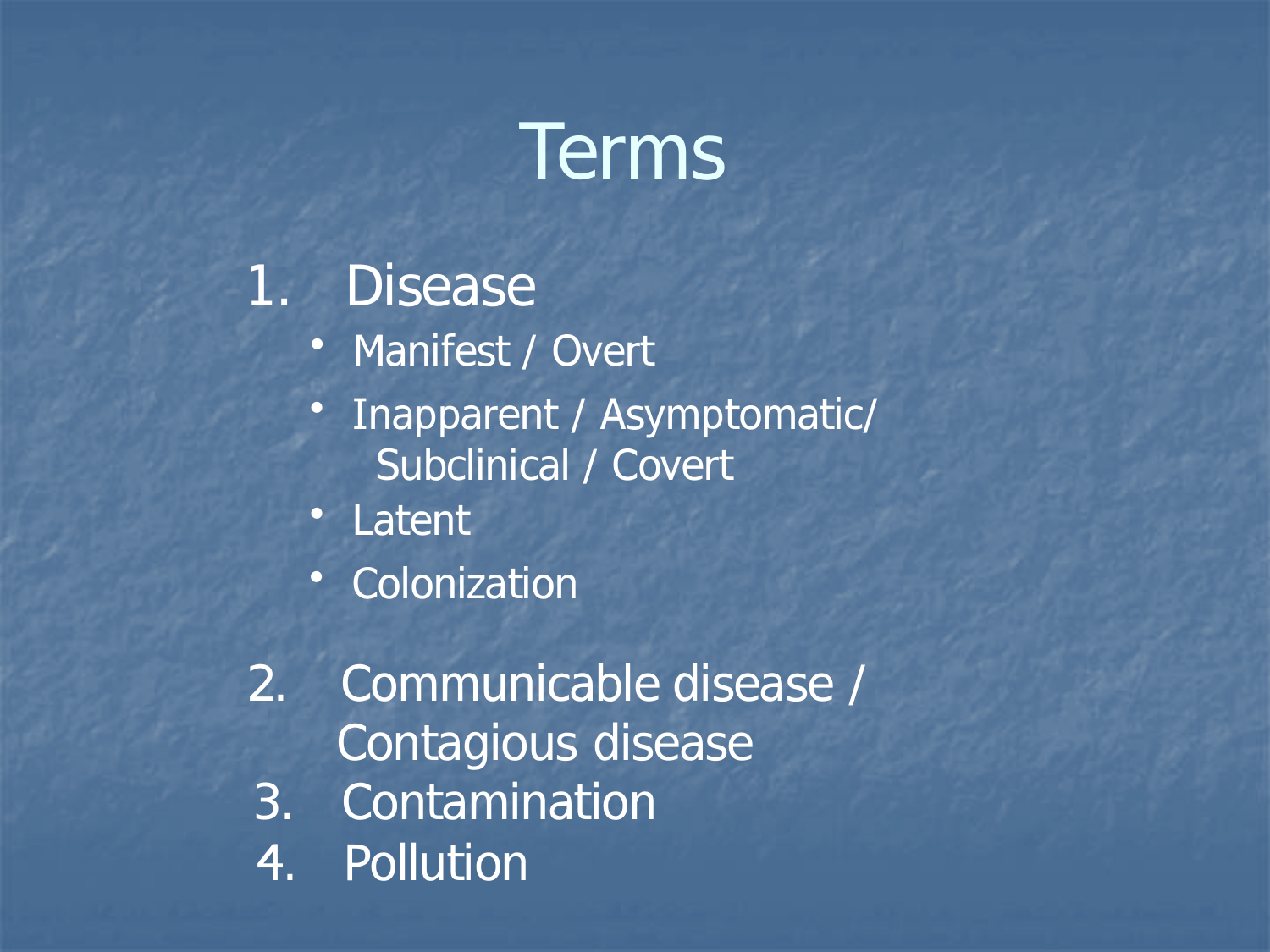

# Terms
1.   Disease

 Manifest / Overt

 Inapparent / Asymptomatic/
        Subclinical / Covert
 Latent
 Colonization
  Communicable disease /
	  Contagious disease
3.   Contamination
4.   Pollution